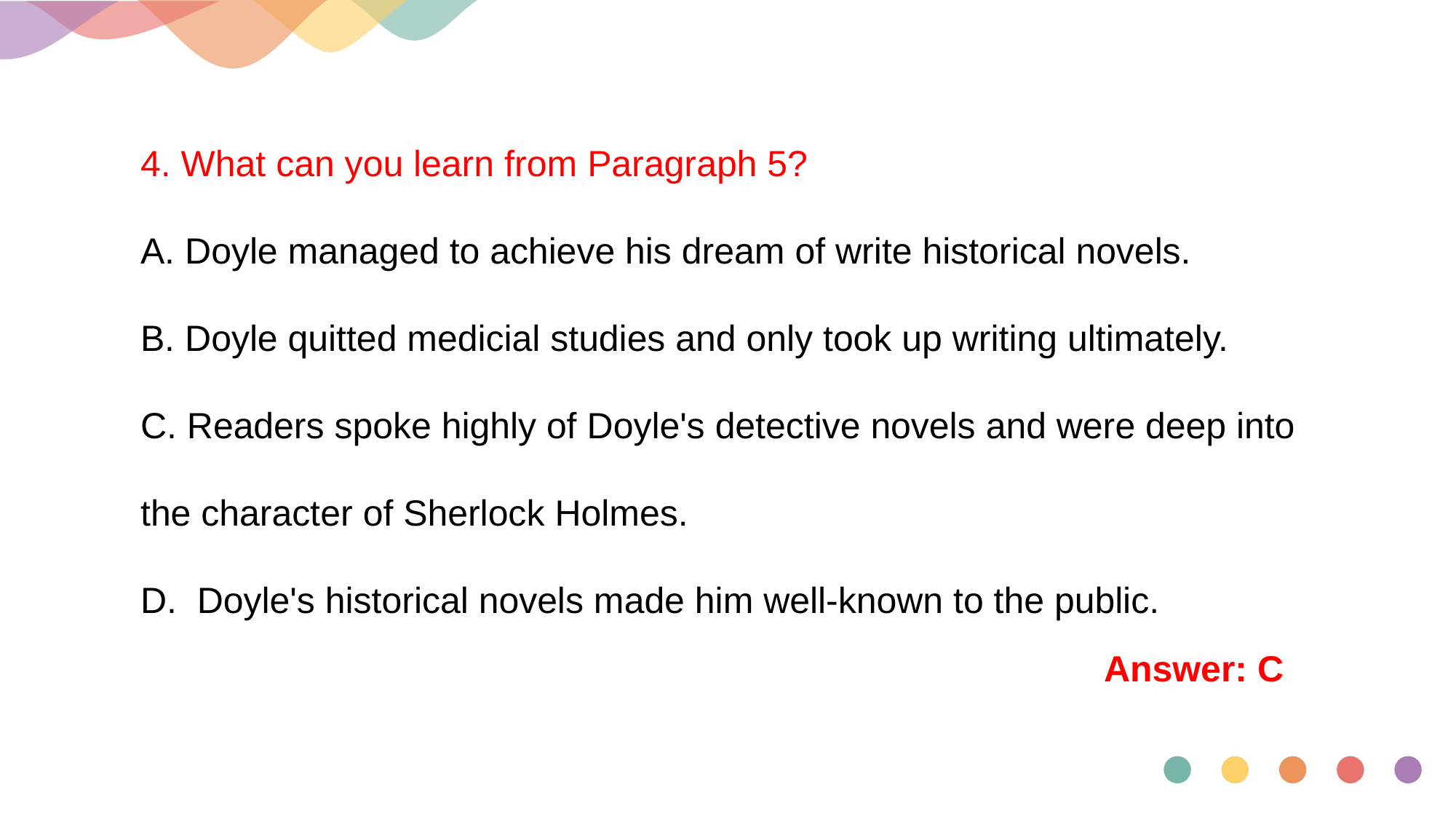

4. What can you learn from Paragraph 5?
A. Doyle managed to achieve his dream of write historical novels.
B. Doyle quitted medicial studies and only took up writing ultimately.
C. Readers spoke highly of Doyle's detective novels and were deep into the character of Sherlock Holmes.
D.  Doyle's historical novels made him well-known to the public.

Answer: C